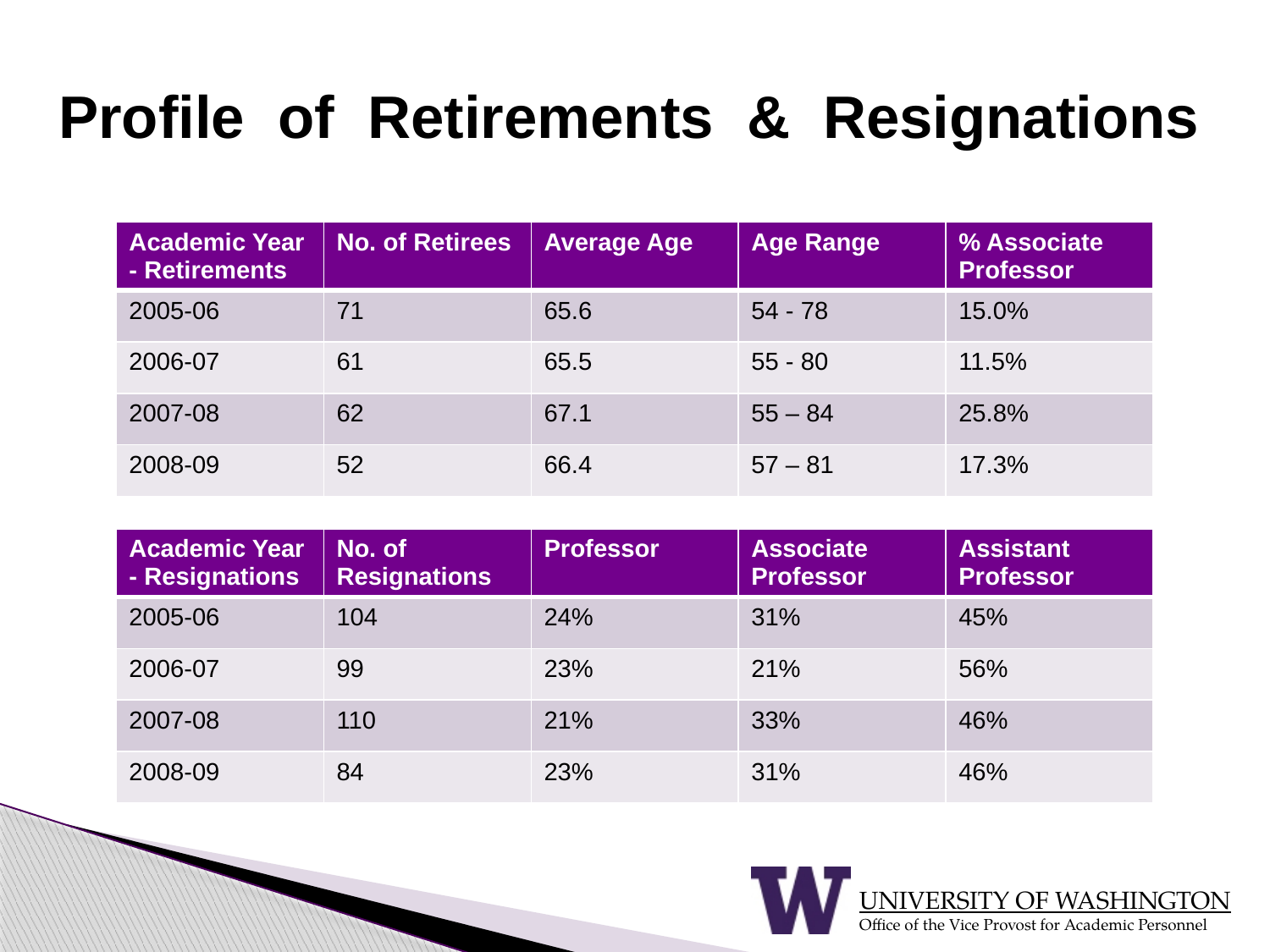

# Profile  of  Retirements  &  Resignations
| Academic Year - Retirements | No. of Retirees | Average Age | Age Range | % Associate Professor |
| --- | --- | --- | --- | --- |
| 2005-06 | 71 | 65.6 | 54 - 78 | 15.0% |
| 2006-07 | 61 | 65.5 | 55 - 80 | 11.5% |
| 2007-08 | 62 | 67.1 | 55 – 84 | 25.8% |
| 2008-09 | 52 | 66.4 | 57 – 81 | 17.3% |
| Academic Year - Resignations | No. of Resignations | Professor | Associate Professor | Assistant Professor |
| --- | --- | --- | --- | --- |
| 2005-06 | 104 | 24% | 31% | 45% |
| 2006-07 | 99 | 23% | 21% | 56% |
| 2007-08 | 110 | 21% | 33% | 46% |
| 2008-09 | 84 | 23% | 31% | 46% |